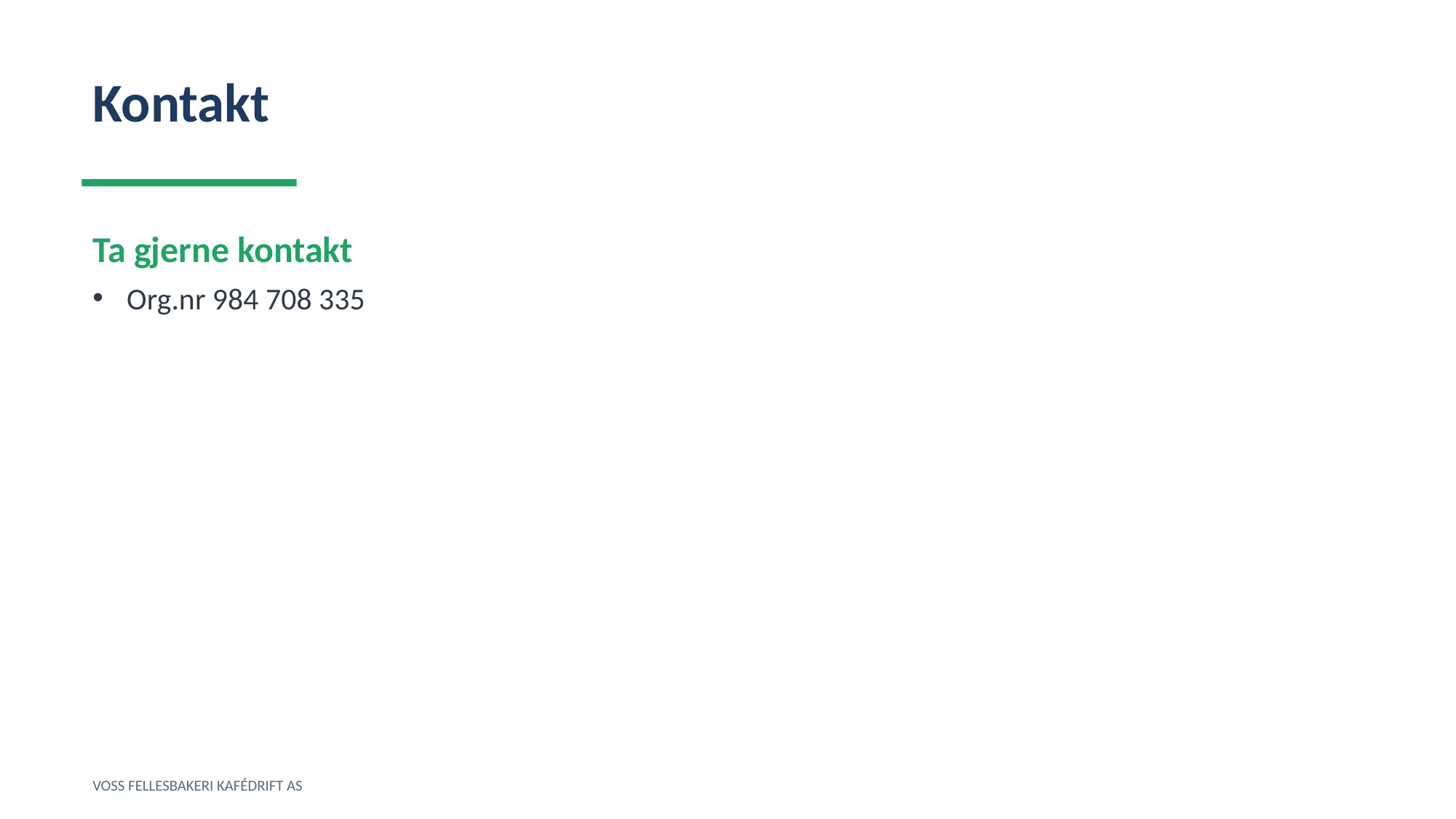

Kontakt

Ta gjerne kontakt
Org.nr 984 708 335
VOSS FELLESBAKERI KAFÉDRIFT AS